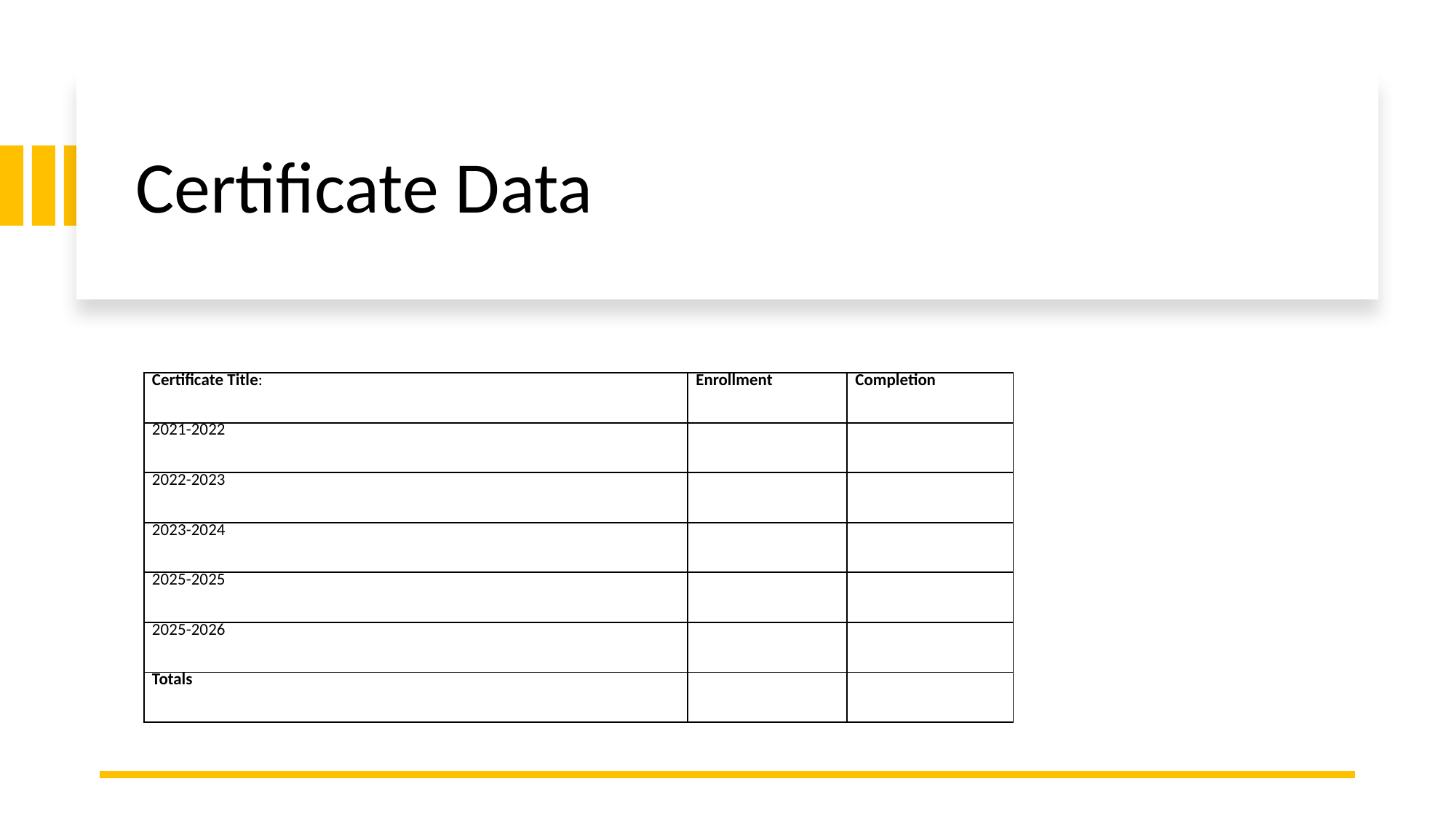

# Certificate Data

| Certificate Title: | Enrollment | Completion |
| --- | --- | --- |
| 2021-2022 |  |  |
| 2022-2023 |  |  |
| 2023-2024 |  |  |
| 2025-2025 |  |  |
| 2025-2026 |  |  |
| Totals |  |  |